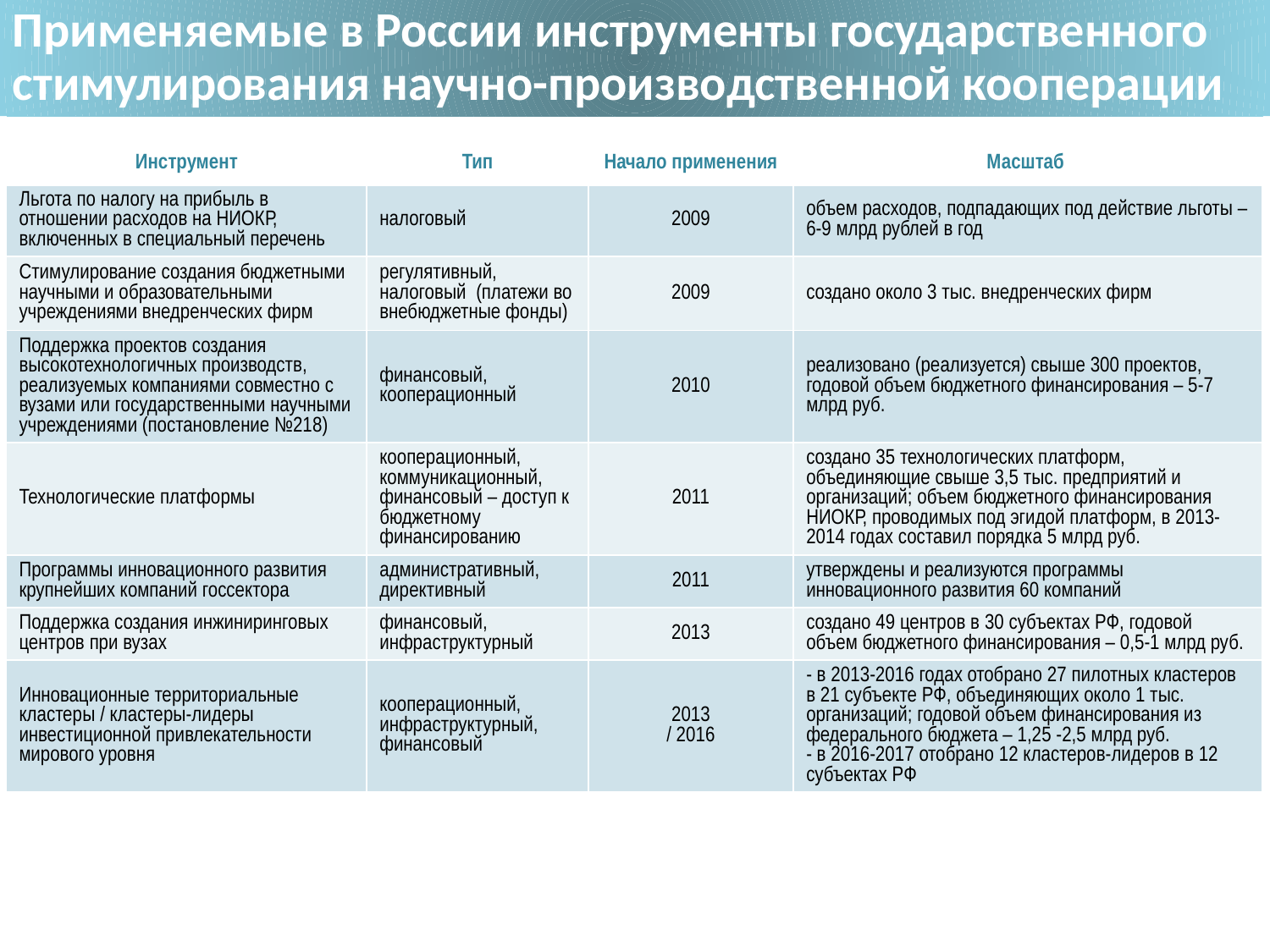

Применяемые в России инструменты государственного стимулирования научно-производственной кооперации
| Инструмент | Тип | Начало применения | Масштаб |
| --- | --- | --- | --- |
| Льгота по налогу на прибыль в отношении расходов на НИОКР, включенных в специальный перечень | налоговый | 2009 | объем расходов, подпадающих под действие льготы – 6-9 млрд рублей в год |
| Стимулирование создания бюджетными научными и образовательными учреждениями внедренческих фирм | регулятивный, налоговый (платежи во внебюджетные фонды) | 2009 | создано около 3 тыс. внедренческих фирм |
| Поддержка проектов создания высокотехнологичных производств, реализуемых компаниями совместно с вузами или государственными научными учреждениями (постановление №218) | финансовый, кооперационный | 2010 | реализовано (реализуется) свыше 300 проектов, годовой объем бюджетного финансирования – 5-7 млрд руб. |
| Технологические платформы | кооперационный, коммуникационный, финансовый – доступ к бюджетному финансированию | 2011 | создано 35 технологических платформ, объединяющие свыше 3,5 тыс. предприятий и организаций; объем бюджетного финансирования НИОКР, проводимых под эгидой платформ, в 2013-2014 годах составил порядка 5 млрд руб. |
| Программы инновационного развития крупнейших компаний госсектора | административный, директивный | 2011 | утверждены и реализуются программы инновационного развития 60 компаний |
| Поддержка создания инжиниринговых центров при вузах | финансовый, инфраструктурный | 2013 | создано 49 центров в 30 субъектах РФ, годовой объем бюджетного финансирования – 0,5-1 млрд руб. |
| Инновационные территориальные кластеры / кластеры-лидеры инвестиционной привлекательности мирового уровня | кооперационный, инфраструктурный, финансовый | 2013 / 2016 | - в 2013-2016 годах отобрано 27 пилотных кластеров в 21 субъекте РФ, объединяющих около 1 тыс. организаций; годовой объем финансирования из федерального бюджета – 1,25 -2,5 млрд руб. - в 2016-2017 отобрано 12 кластеров-лидеров в 12 субъектах РФ |